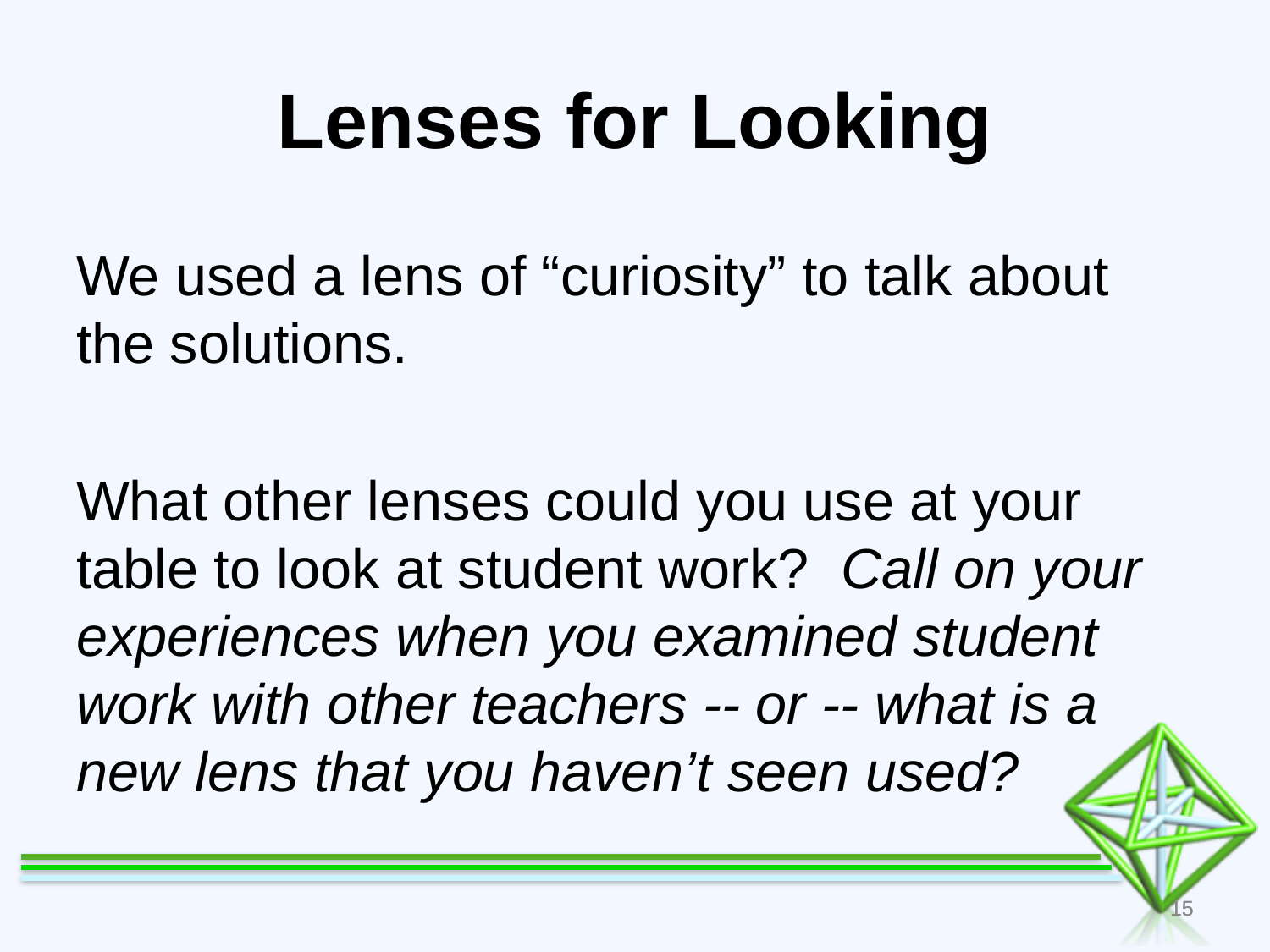

Lenses for Looking
We used a lens of “curiosity” to talk about the solutions.

What other lenses could you use at your table to look at student work?  Call on your experiences when you examined student work with other teachers -- or -- what is a new lens that you haven’t seen used?
15
15